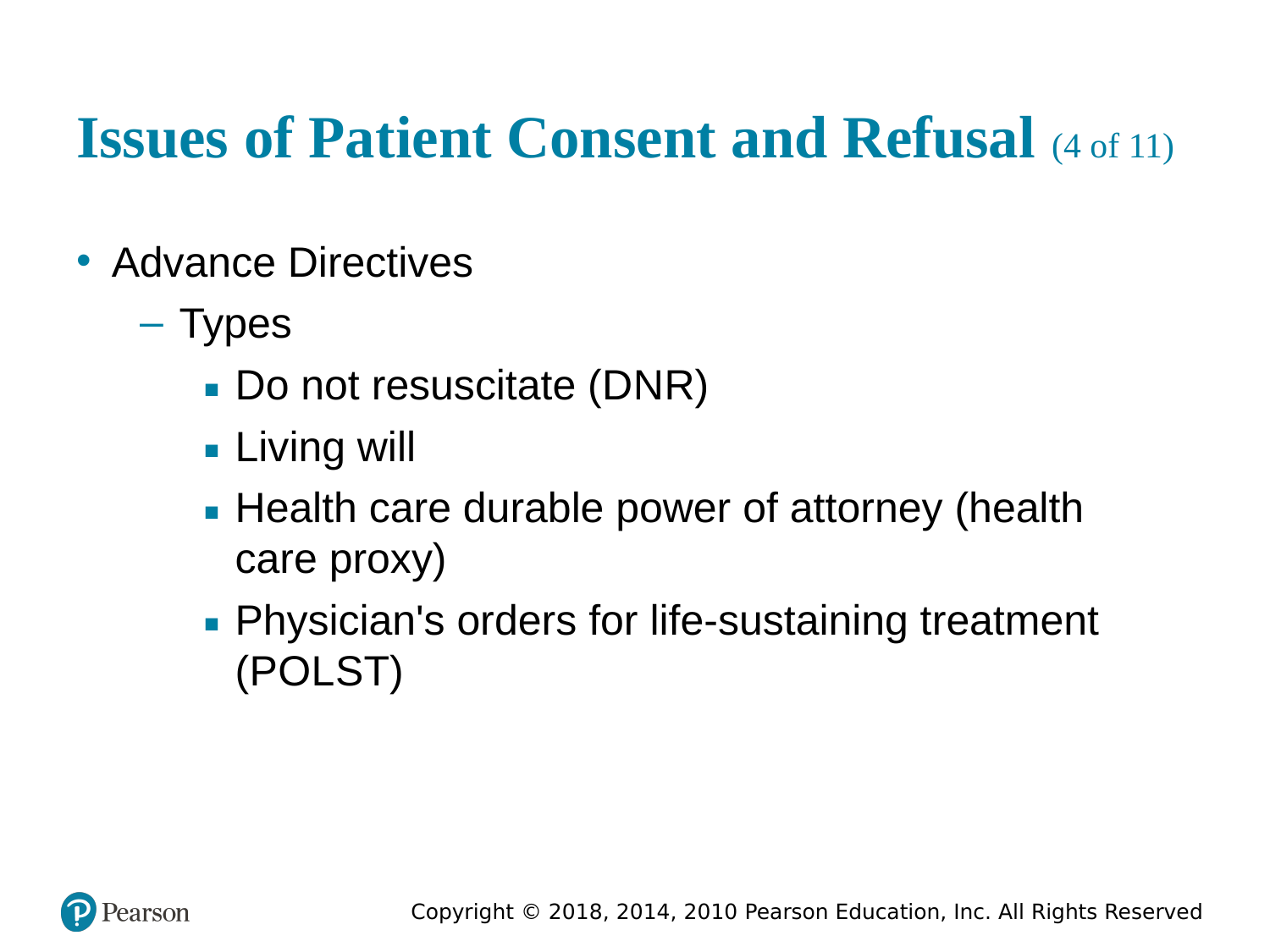

# Issues of Patient Consent and Refusal (4 of 11)
Advance Directives
Types
Do not resuscitate (D N R)
Living will
Health care durable power of attorney (health care proxy)
Physician's orders for life-sustaining treatment (P O L S T)